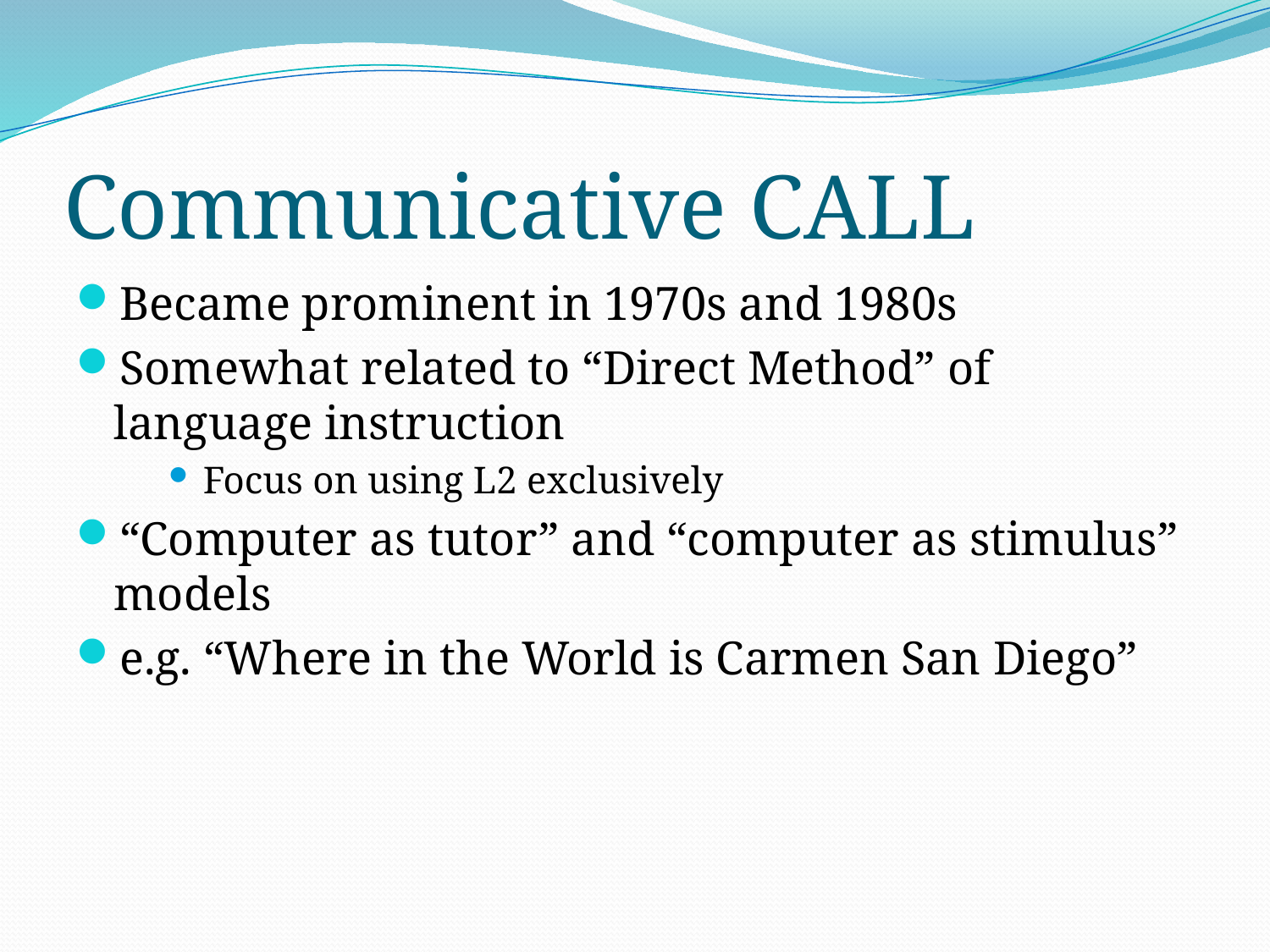

# Communicative CALL
Became prominent in 1970s and 1980s
Somewhat related to “Direct Method” of language instruction
Focus on using L2 exclusively
“Computer as tutor” and “computer as stimulus” models
e.g. “Where in the World is Carmen San Diego”